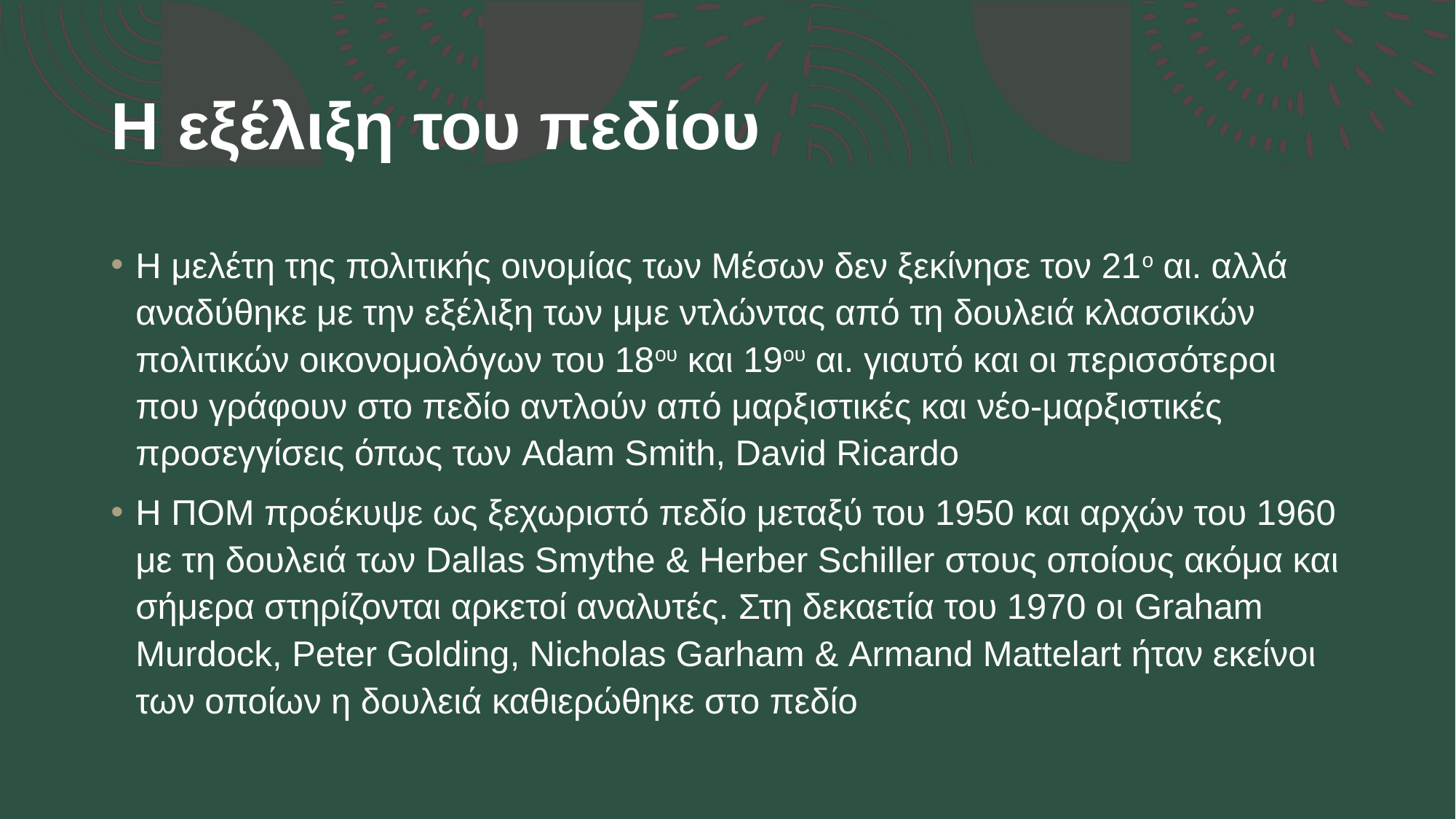

# Η εξέλιξη του πεδίου
Η μελέτη της πολιτικής οινομίας των Μέσων δεν ξεκίνησε τον 21ο αι. αλλά αναδύθηκε με την εξέλιξη των μμε ντλώντας από τη δουλειά κλασσικών πολιτικών οικονομολόγων του 18ου και 19ου αι. γιαυτό και οι περισσότεροι που γράφουν στο πεδίο αντλούν από μαρξιστικές και νέο-μαρξιστικές προσεγγίσεις όπως των Adam Smith, David Ricardo
Η ΠΟΜ προέκυψε ως ξεχωριστό πεδίο μεταξύ του 1950 και αρχών του 1960 με τη δουλειά των Dallas Smythe & Herber Schiller στους οποίους ακόμα και σήμερα στηρίζονται αρκετοί αναλυτές. Στη δεκαετία του 1970 οι Graham Murdock, Peter Golding, Nicholas Garham & Armand Mattelart ήταν εκείνοι των οποίων η δουλειά καθιερώθηκε στο πεδίο